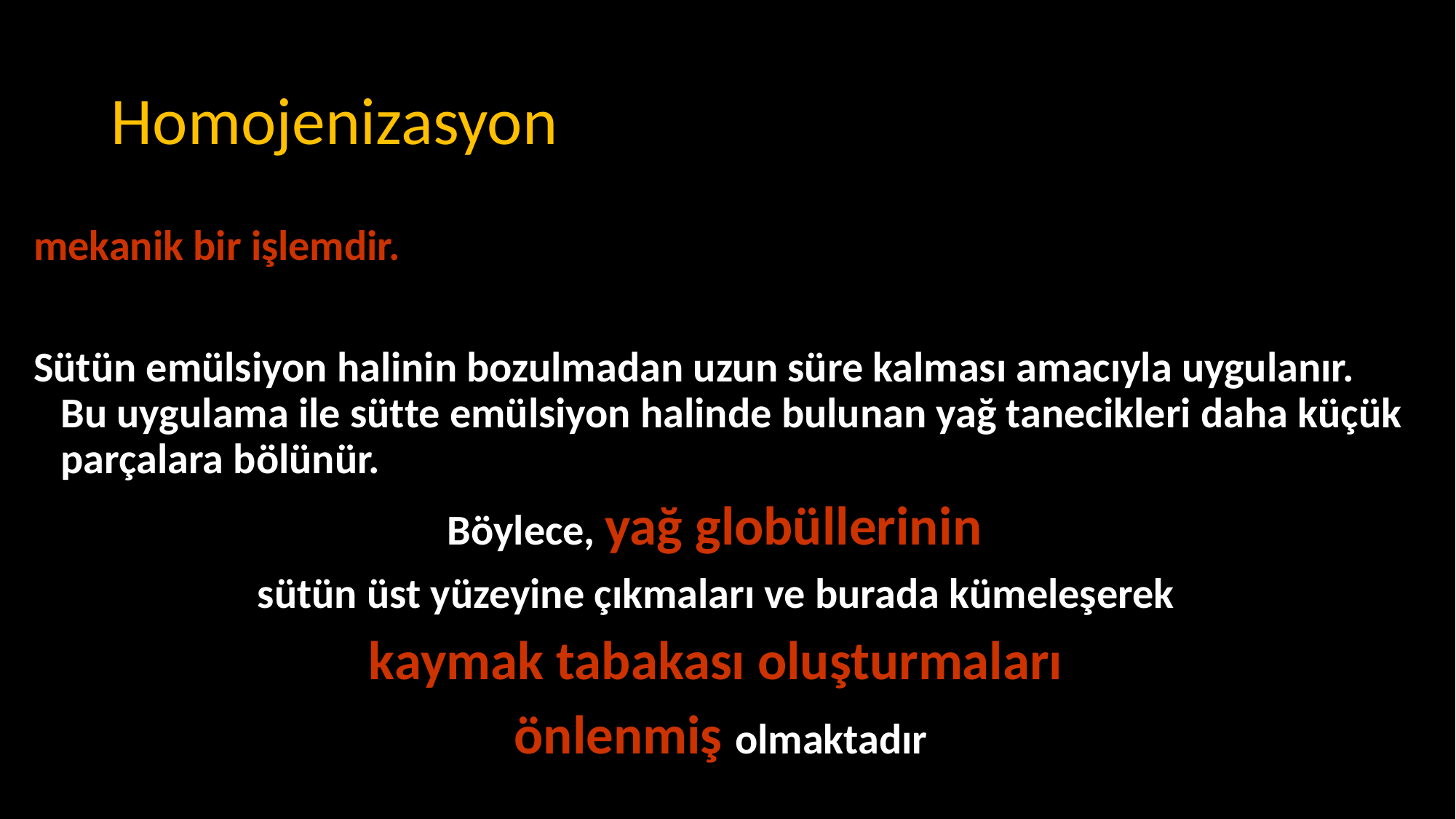

# Homojenizasyon
mekanik bir işlemdir.

Sütün emülsiyon halinin bozulmadan uzun süre kalması amacıyla uygulanır. Bu uygulama ile sütte emülsiyon halinde bulunan yağ tanecikleri daha küçük parçalara bölünür.
Böylece, yağ globüllerinin
sütün üst yüzeyine çıkmaları ve burada kümeleşerek
kaymak tabakası oluşturmaları
önlenmiş olmaktadır